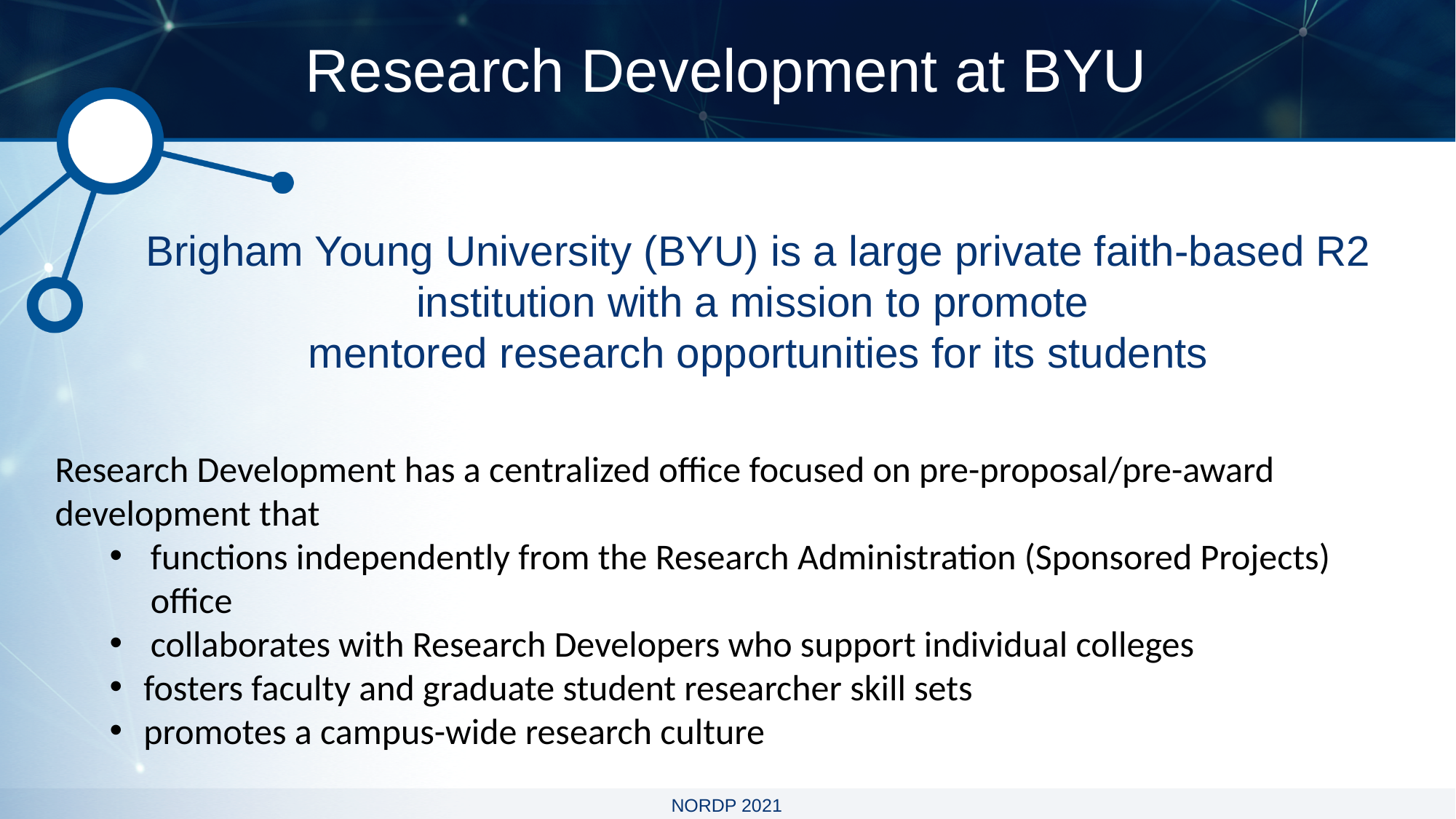

Research Development at BYU
Brigham Young University (BYU) is a large private faith-based R2 institution with a mission to promote
mentored research opportunities for its students

Research Development has a centralized office focused on pre-proposal/pre-award development that
functions independently from the Research Administration (Sponsored Projects) office
collaborates with Research Developers who support individual colleges
fosters faculty and graduate student researcher skill sets
promotes a campus-wide research culture

NORDP 2021